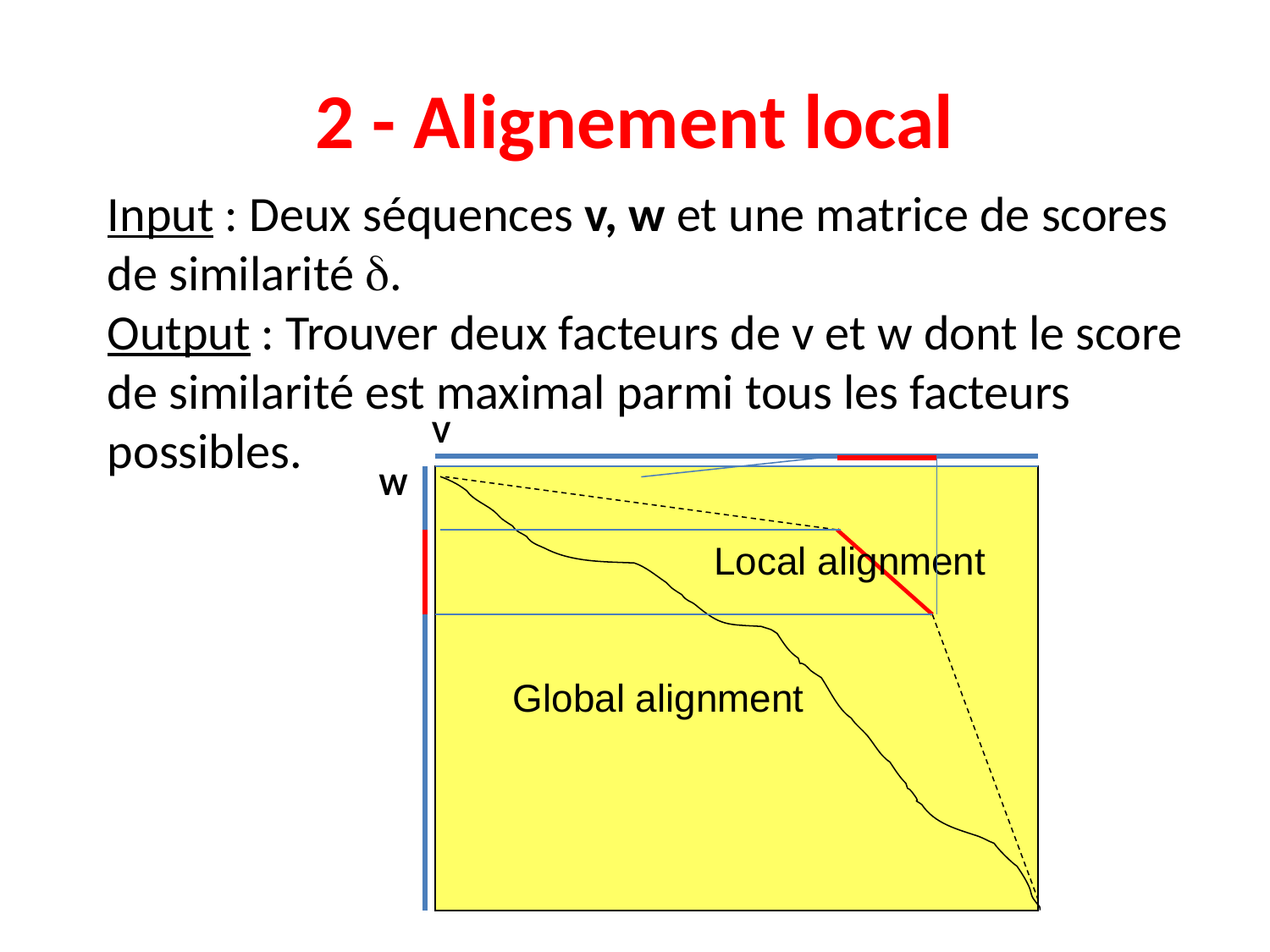

# 2 - Alignement local
Input : Deux séquences v, w et une matrice de scores de similarité δ.
Output : Trouver deux facteurs de v et w dont le score de similarité est maximal parmi tous les facteurs possibles.
V
W

Local alignment

Global alignment